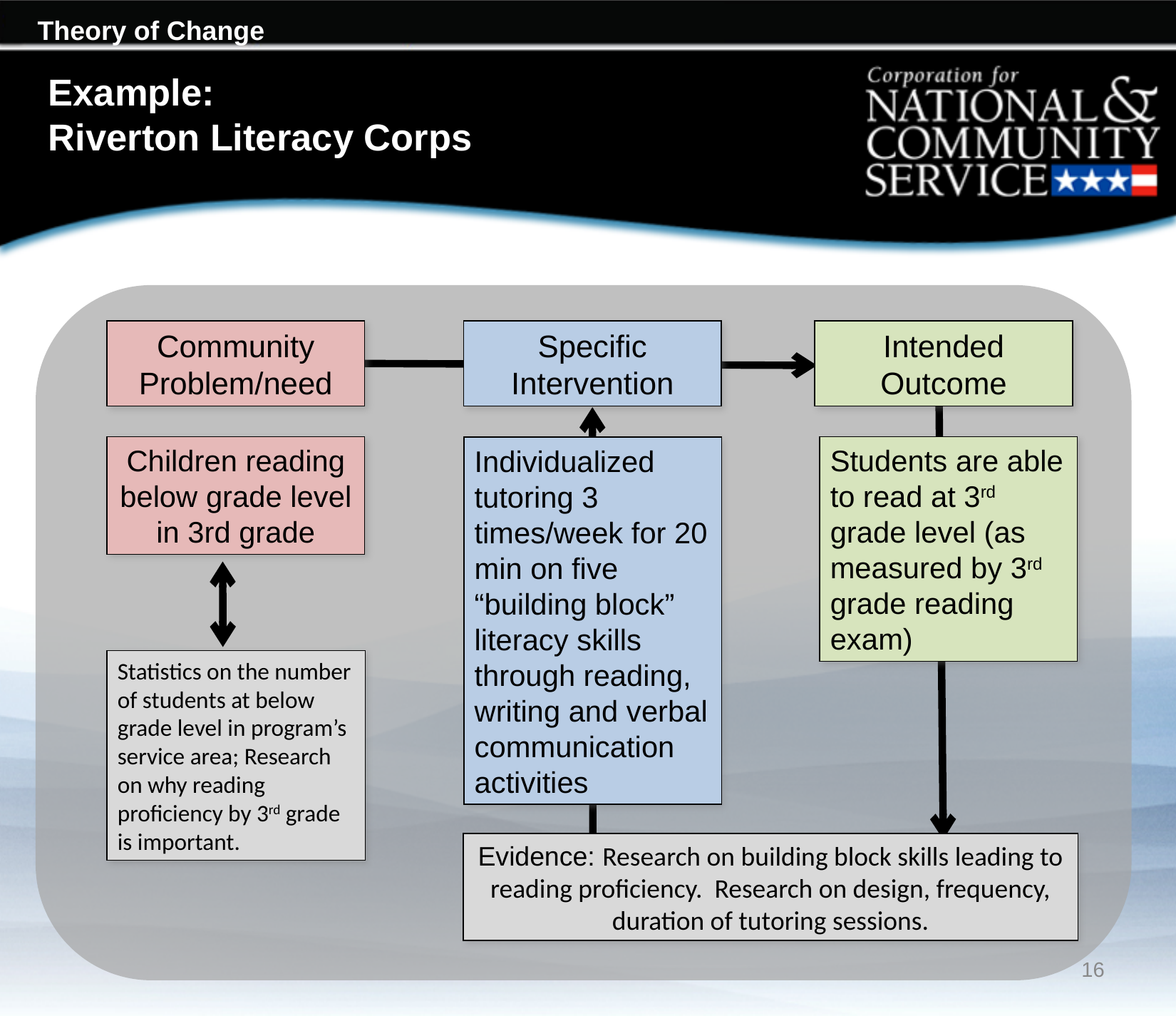

# Example: Riverton Literacy Corps

Community Problem/need
Specific Intervention
Intended
Outcome
Evidence: Research on building block skills leading to reading proficiency.  Research on design, frequency, duration of tutoring sessions.
Children reading below grade level in 3rd grade
Students are able to read at 3rd grade level (as measured by 3rd grade reading exam)
Individualized tutoring 3 times/week for 20 min on five “building block” literacy skills through reading, writing and verbal communication activities
Statistics on the number of students at below grade level in program’s service area; Research on why reading proficiency by 3rd grade is important.
16